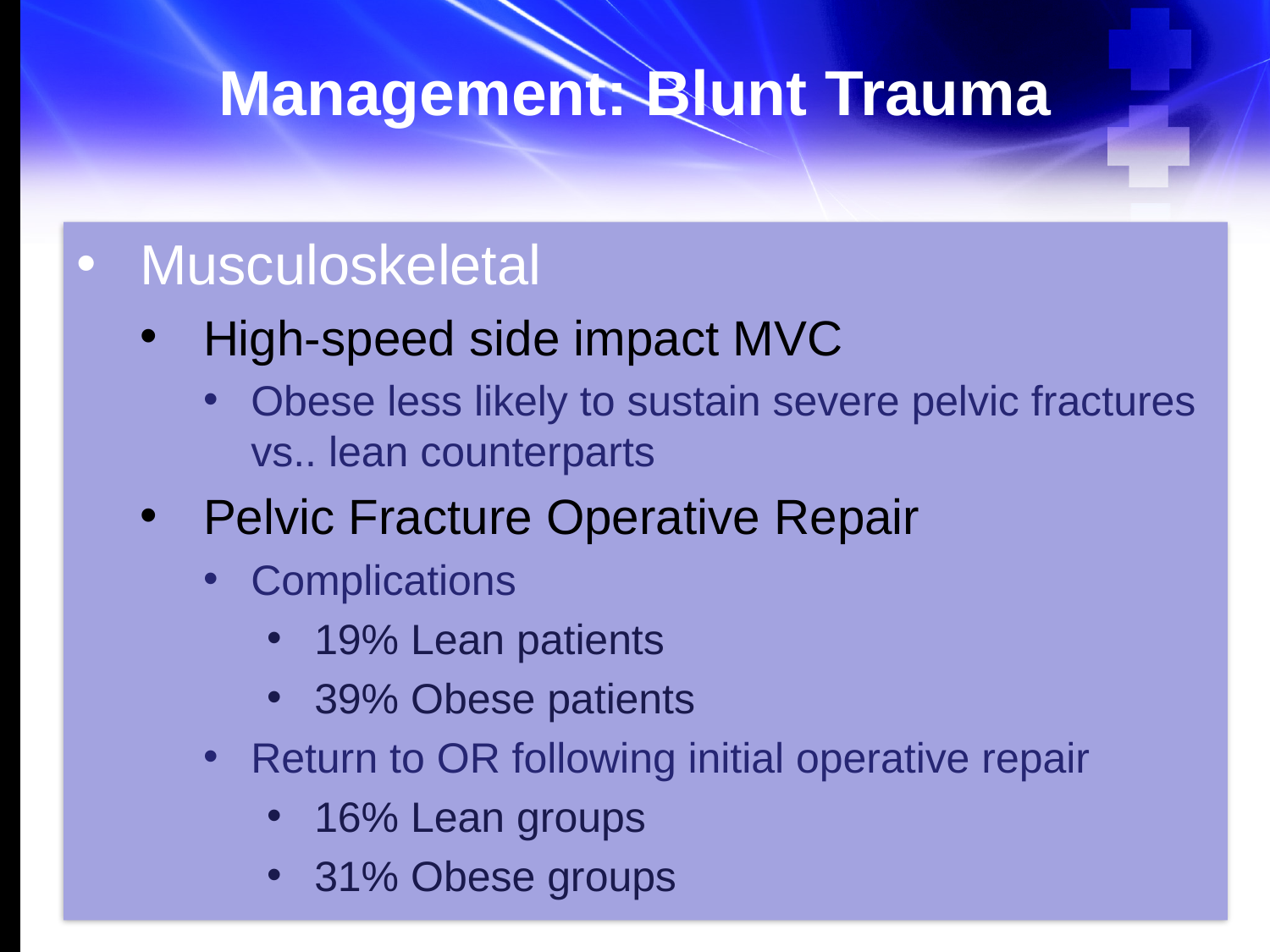

# Management: Blunt Trauma
Musculoskeletal
High-speed side impact MVC
Obese less likely to sustain severe pelvic fractures vs.. lean counterparts
Pelvic Fracture Operative Repair
Complications
19% Lean patients
39% Obese patients
Return to OR following initial operative repair
16% Lean groups
31% Obese groups